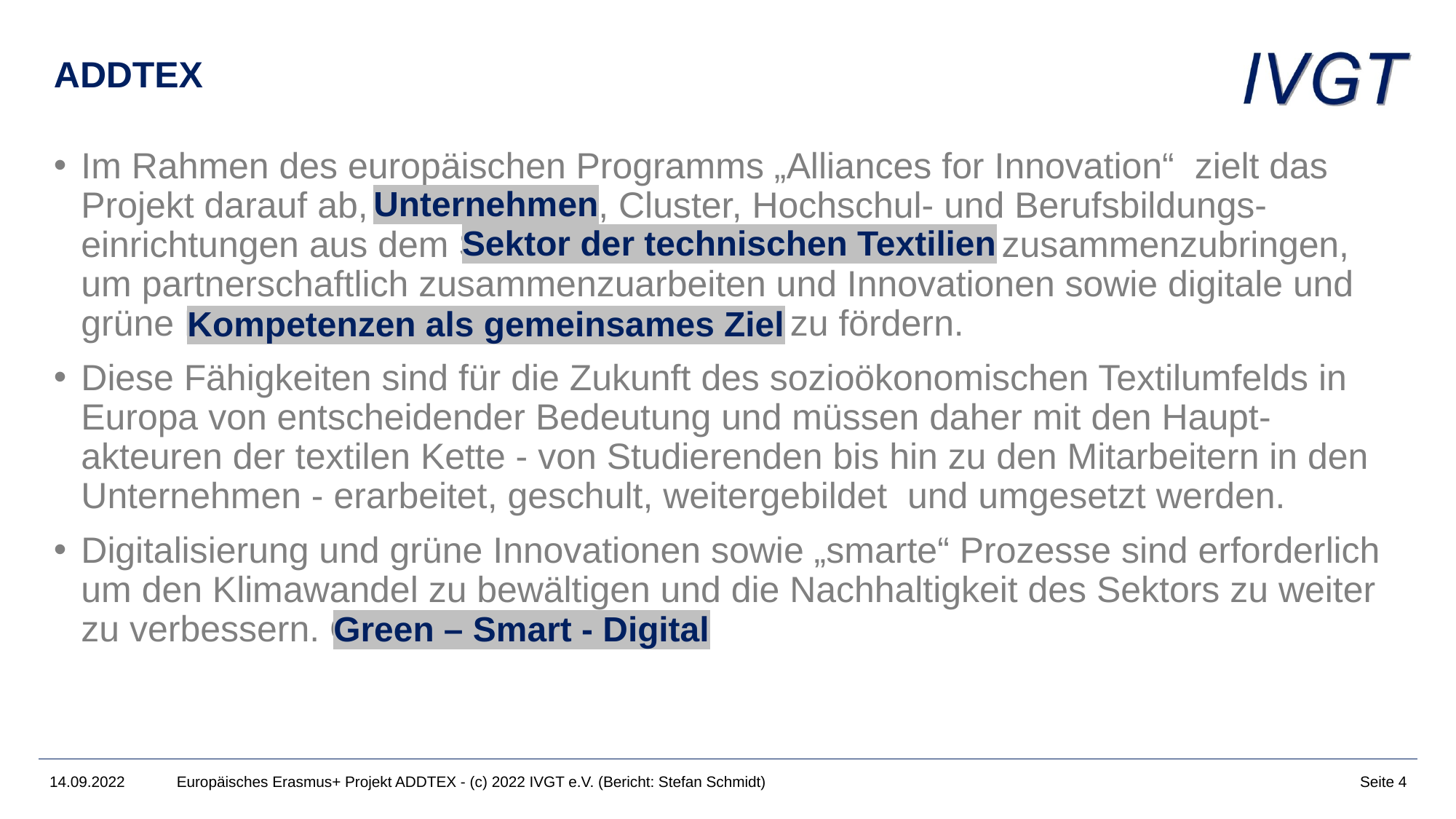

# ADDTEX
Im Rahmen des europäischen Programms „Alliances for Innovation“  zielt das Projekt darauf ab, Unternehmen, Cluster, Hochschul- und Berufsbildungs-einrichtungen aus dem Sektor der technischen Textilien   zusammenzubringen, um partnerschaftlich zusammenzuarbeiten und Innovationen sowie digitale und grüne Kompetenzen als gemeinsames Ziel  zu fördern.
Diese Fähigkeiten sind für die Zukunft des sozioökonomischen Textilumfelds in Europa von entscheidender Bedeutung und müssen daher mit den Haupt-akteuren der textilen Kette - von Studierenden bis hin zu den Mitarbeitern in den Unternehmen - erarbeitet, geschult, weitergebildet  und umgesetzt werden.
Digitalisierung und grüne Innovationen sowie „smarte“ Prozesse sind erforderlich um den Klimawandel zu bewältigen und die Nachhaltigkeit des Sektors zu weiter zu verbessern. Green – Smart – Digital

Unternehmen
Sektor der technischen Textilien
Kompetenzen als gemeinsames Ziel
Green – Smart - Digital
14.09.2022
Europäisches Erasmus+ Projekt ADDTEX - (c) 2022 IVGT e.V. (Bericht: Stefan Schmidt)
Seite 4